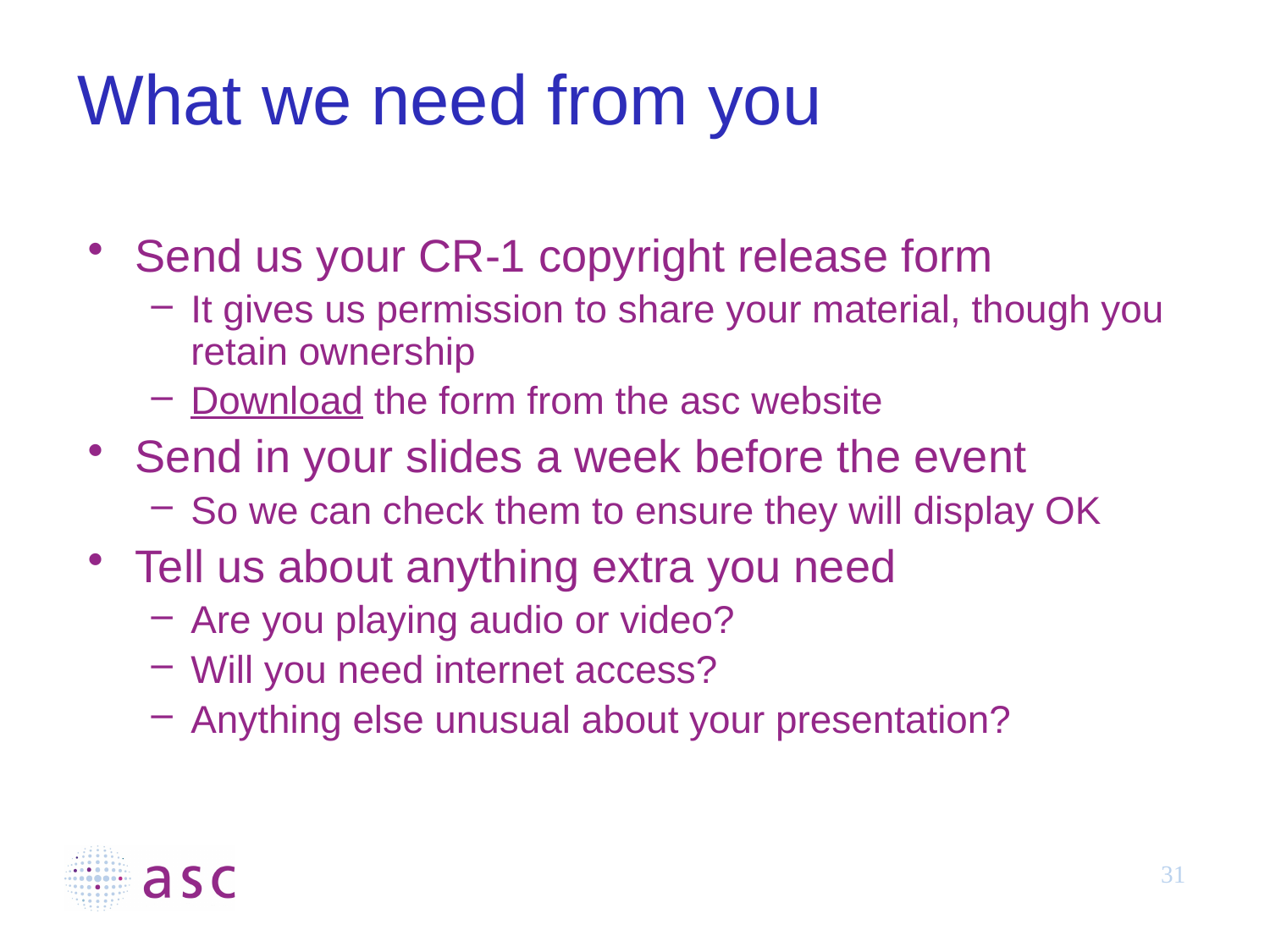

# What we need from you
Send us your CR-1 copyright release form
It gives us permission to share your material, though you retain ownership
Download the form from the asc website
Send in your slides a week before the event
So we can check them to ensure they will display OK
Tell us about anything extra you need
Are you playing audio or video?
Will you need internet access?
Anything else unusual about your presentation?
31